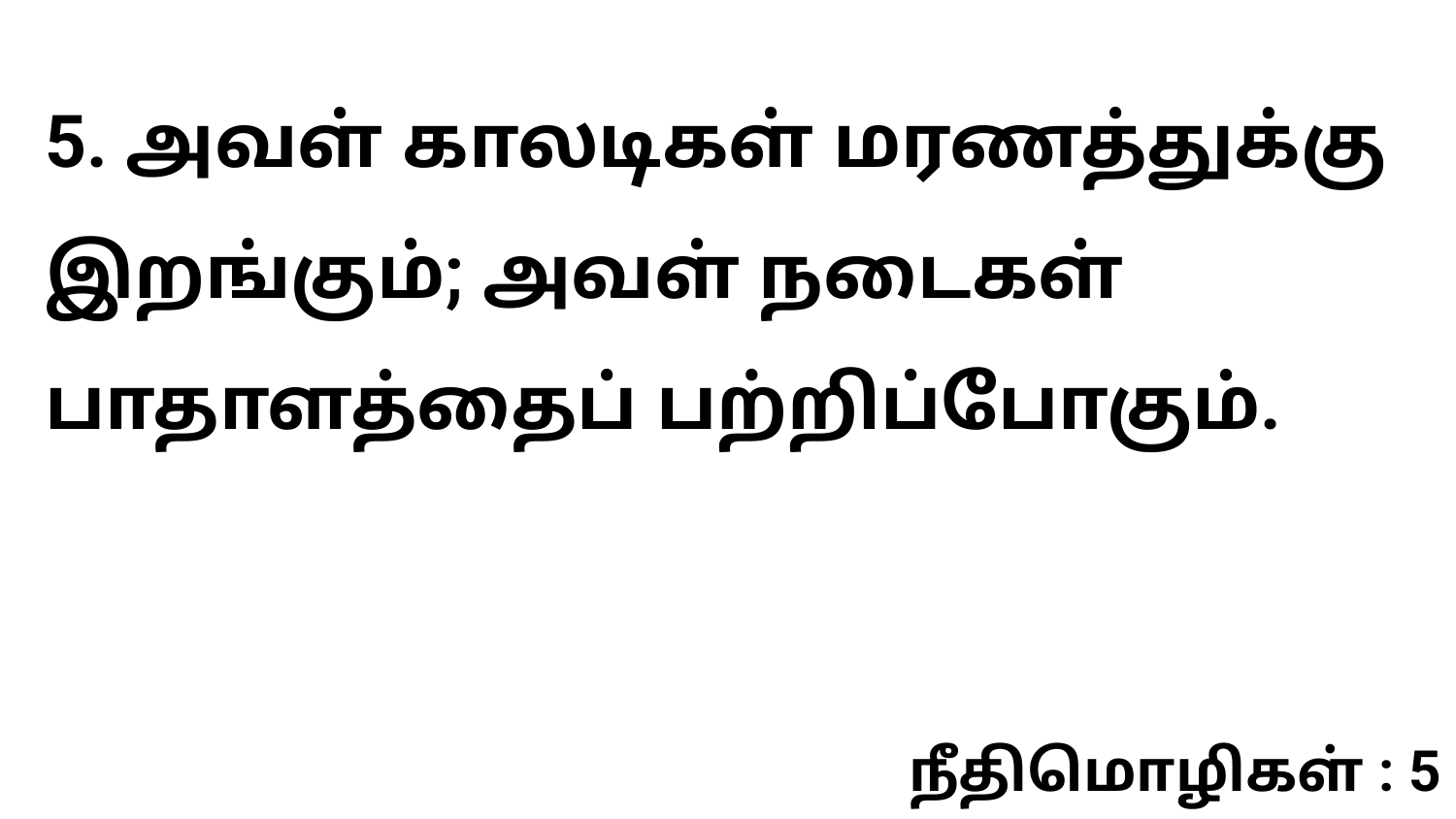

5. அவள் காலடிகள் மரணத்துக்கு இறங்கும்; அவள் நடைகள் பாதாளத்தைப் பற்றிப்போகும்.
நீதிமொழிகள் : 5